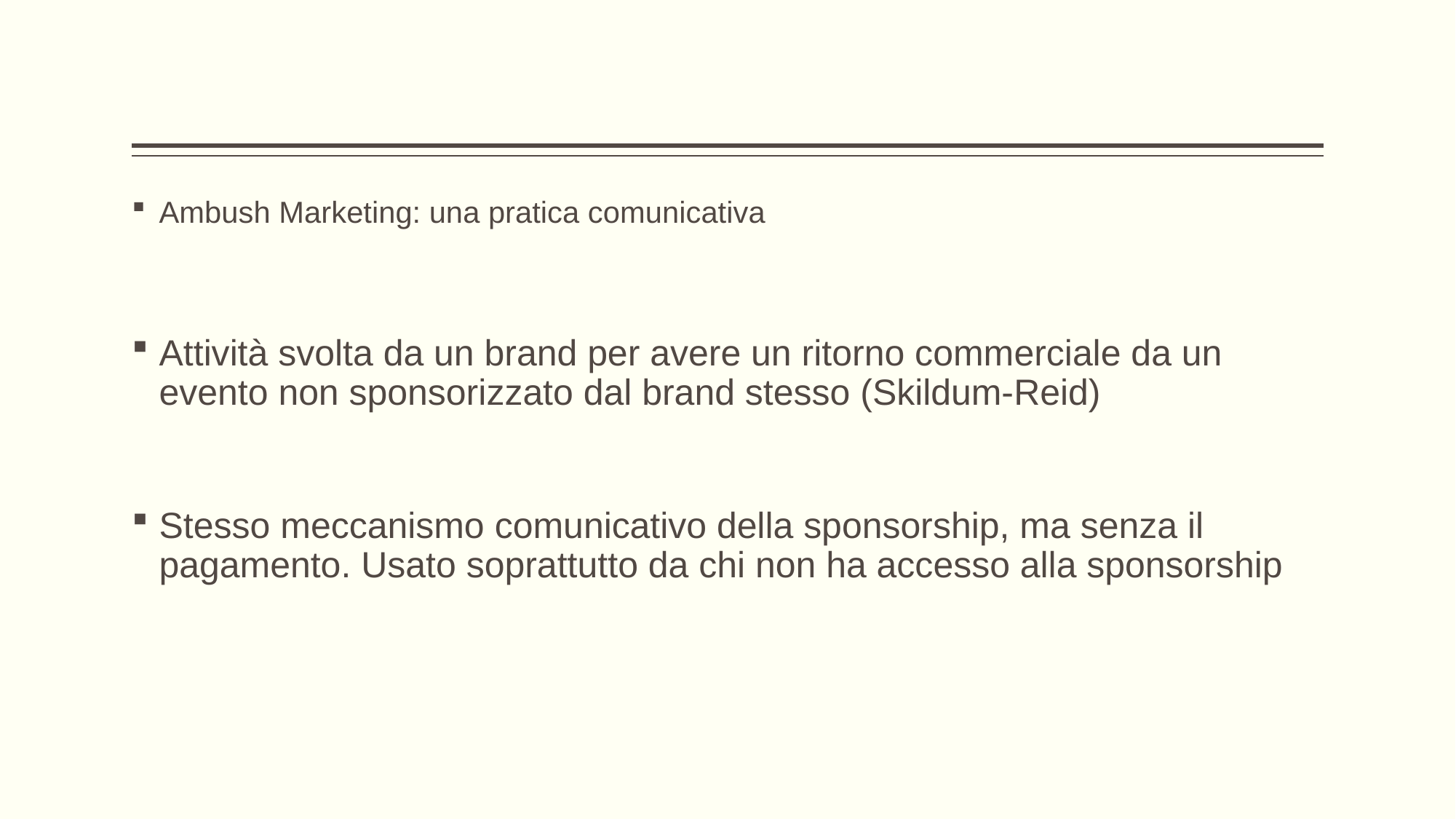

# Ambush Marketing: una pratica comunicativa

Attività svolta da un brand per avere un ritorno commerciale da un evento non sponsorizzato dal brand stesso (Skildum-Reid)

Stesso meccanismo comunicativo della sponsorship, ma senza il pagamento. Usato soprattutto da chi non ha accesso alla sponsorship